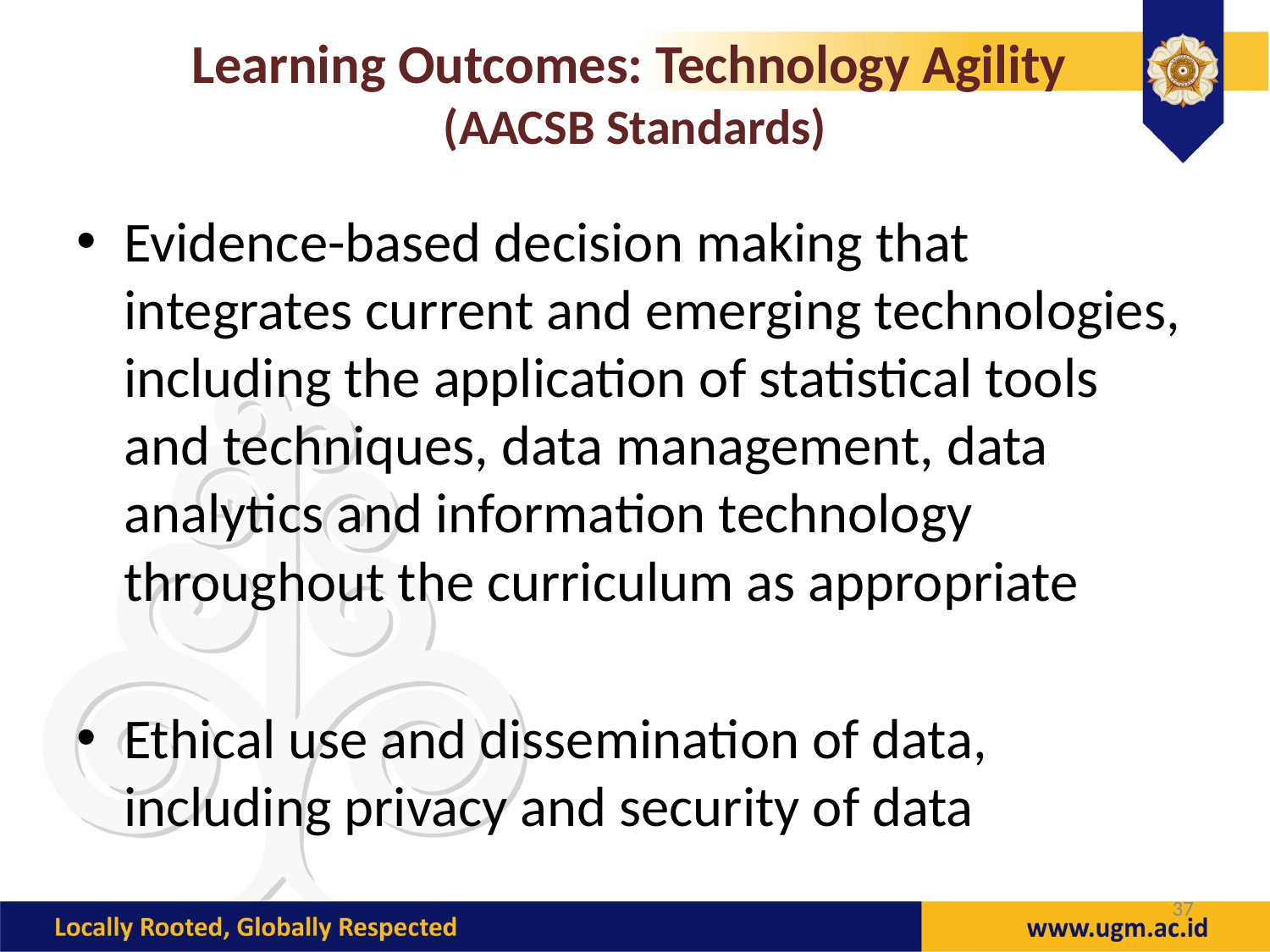

# Learning Outcomes: Technology Agility (AACSB Standards)
Evidence-based decision making that integrates current and emerging technologies, including the application of statistical tools and techniques, data management, data analytics and information technology throughout the curriculum as appropriate

Ethical use and dissemination of data, including privacy and security of data

37